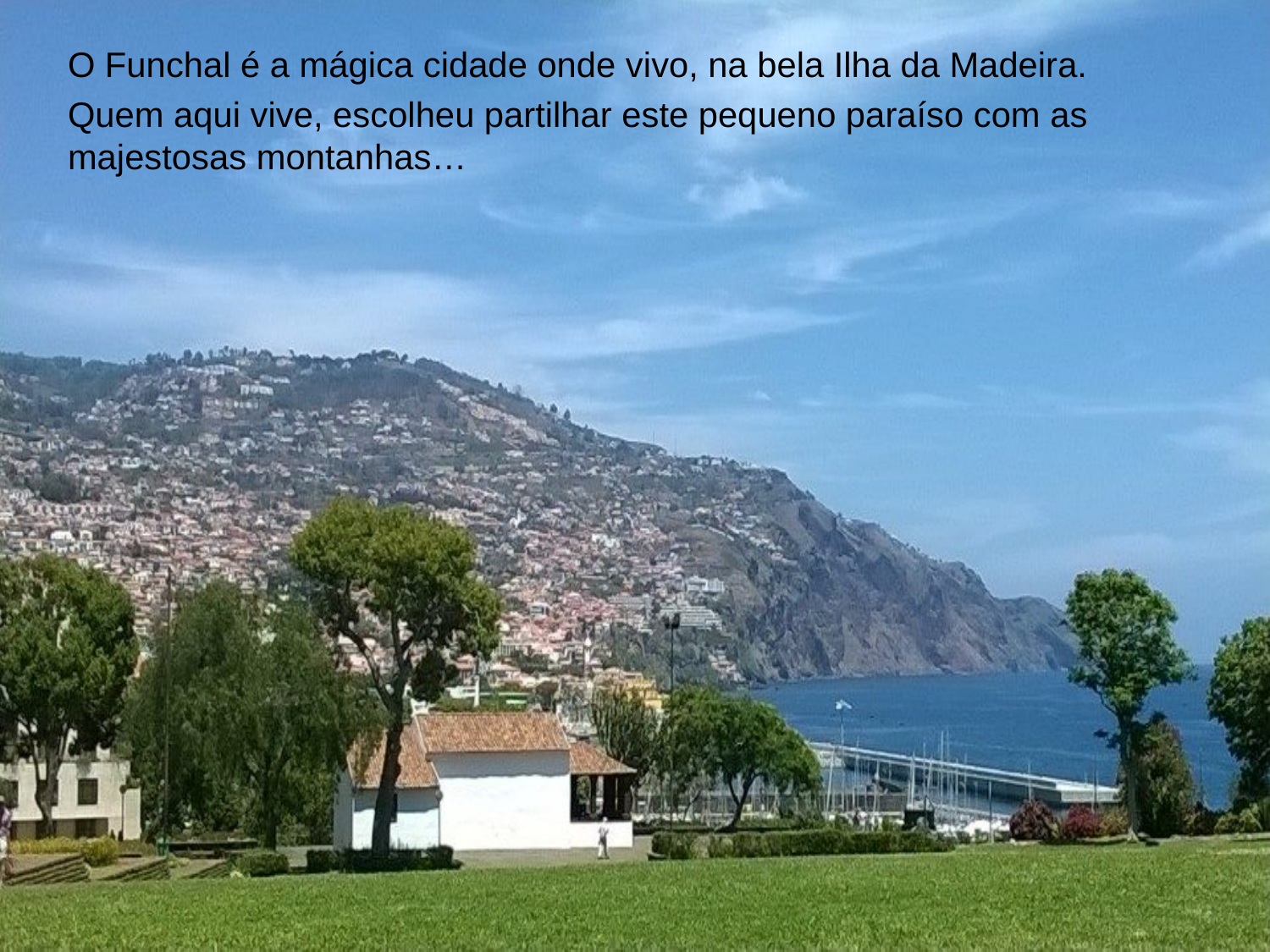

O Funchal é a mágica cidade onde vivo, na bela Ilha da Madeira.
Quem aqui vive, escolheu partilhar este pequeno paraíso com as majestosas montanhas…